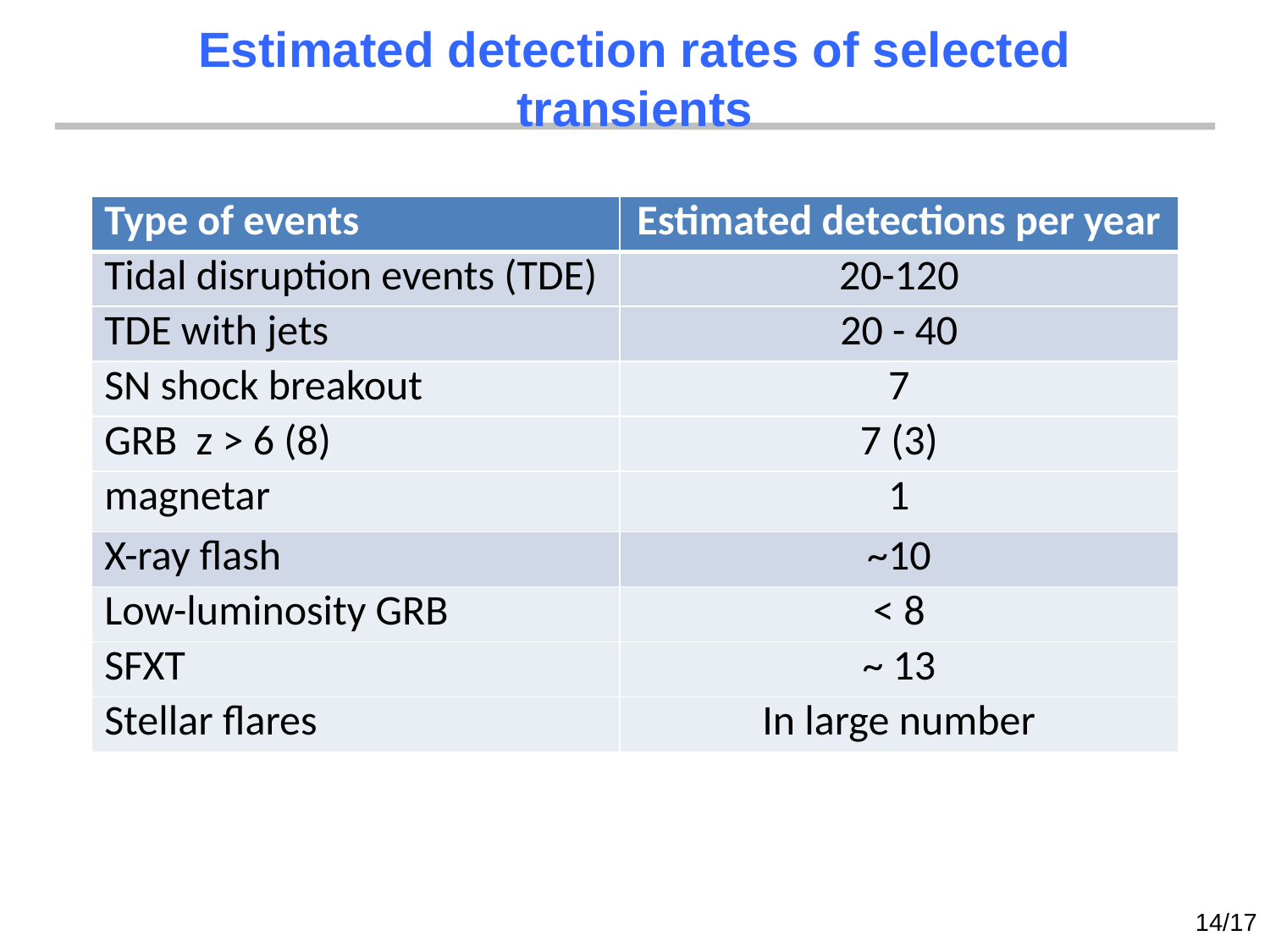

# Estimated detection rates of selected transients
| Type of events | Estimated detections per year |
| --- | --- |
| Tidal disruption events (TDE) | 20-120 |
| TDE with jets | 20 - 40 |
| SN shock breakout | 7 |
| GRB z > 6 (8) | 7 (3) |
| magnetar | 1 |
| X-ray flash | ~10 |
| Low-luminosity GRB | < 8 |
| SFXT | ~ 13 |
| Stellar flares | In large number |
14/17